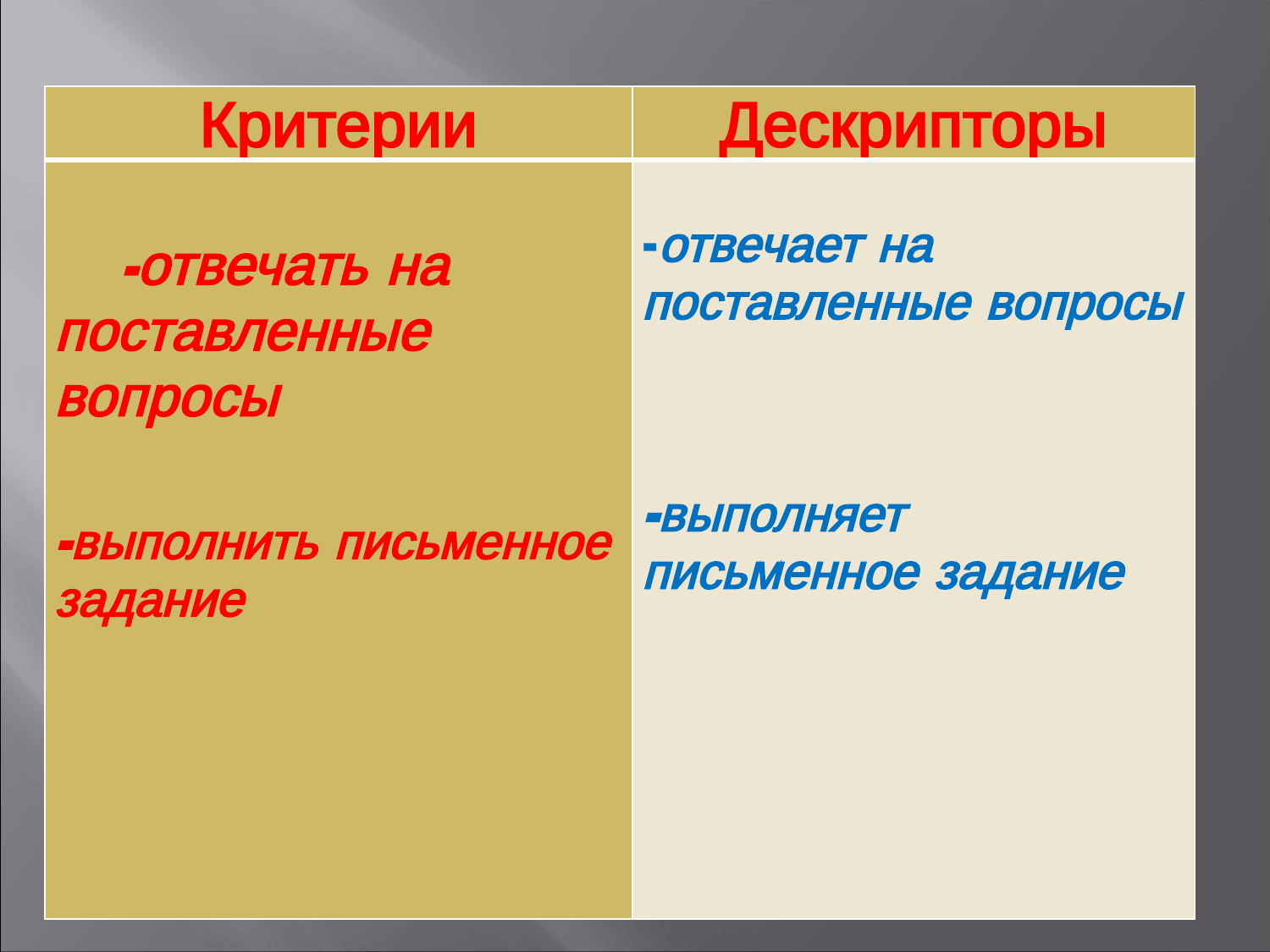

| Критерии | Дескрипторы |
| --- | --- |
| -отвечать на поставленные вопросы -выполнить письменное задание | -отвечает на поставленные вопросы -выполняет письменное задание |